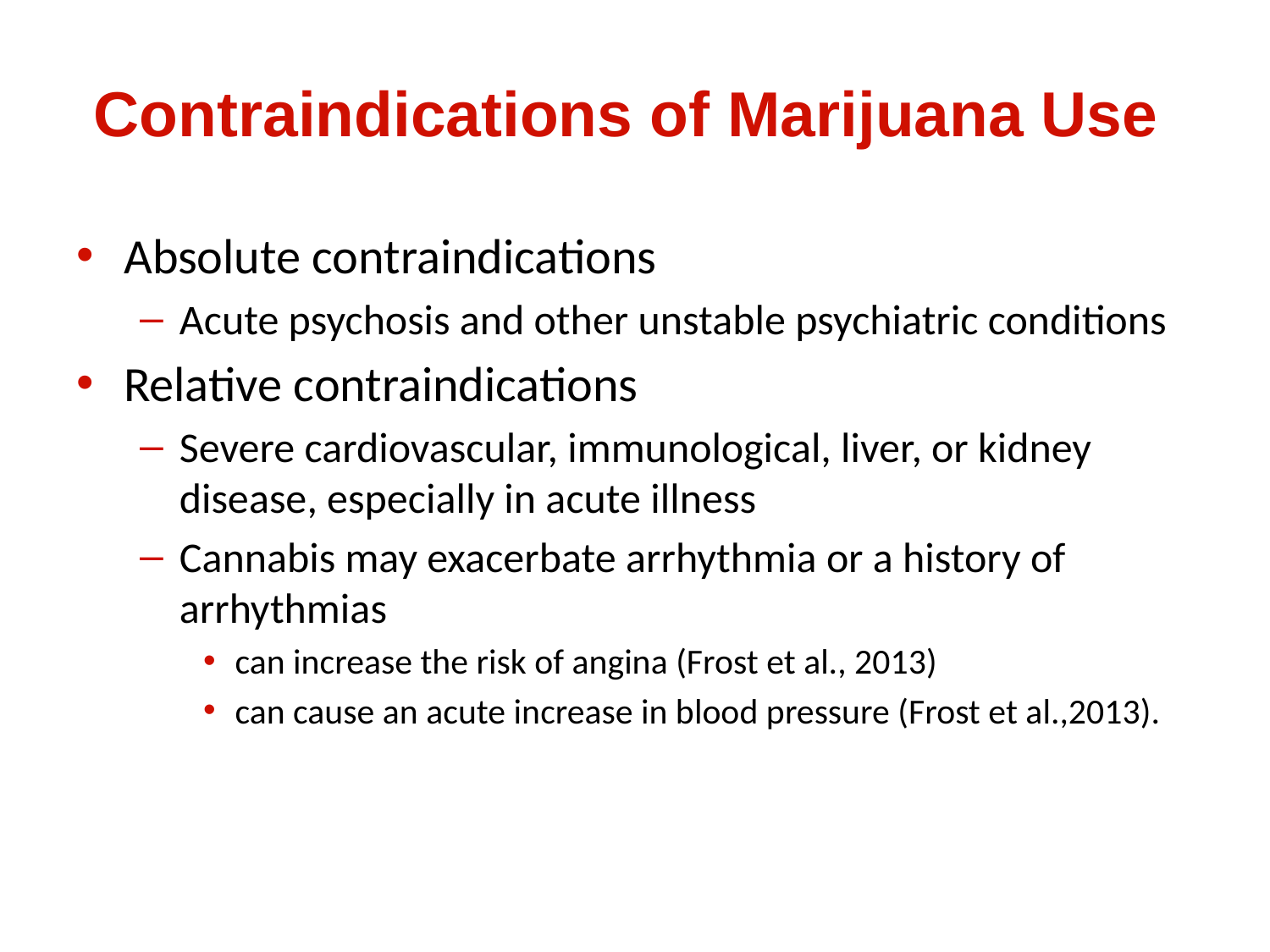

# Contraindications of Marijuana Use
Absolute contraindications
Acute psychosis and other unstable psychiatric conditions
Relative contraindications
Severe cardiovascular, immunological, liver, or kidney disease, especially in acute illness
Cannabis may exacerbate arrhythmia or a history of arrhythmias
can increase the risk of angina (Frost et al., 2013)
can cause an acute increase in blood pressure (Frost et al.,2013).